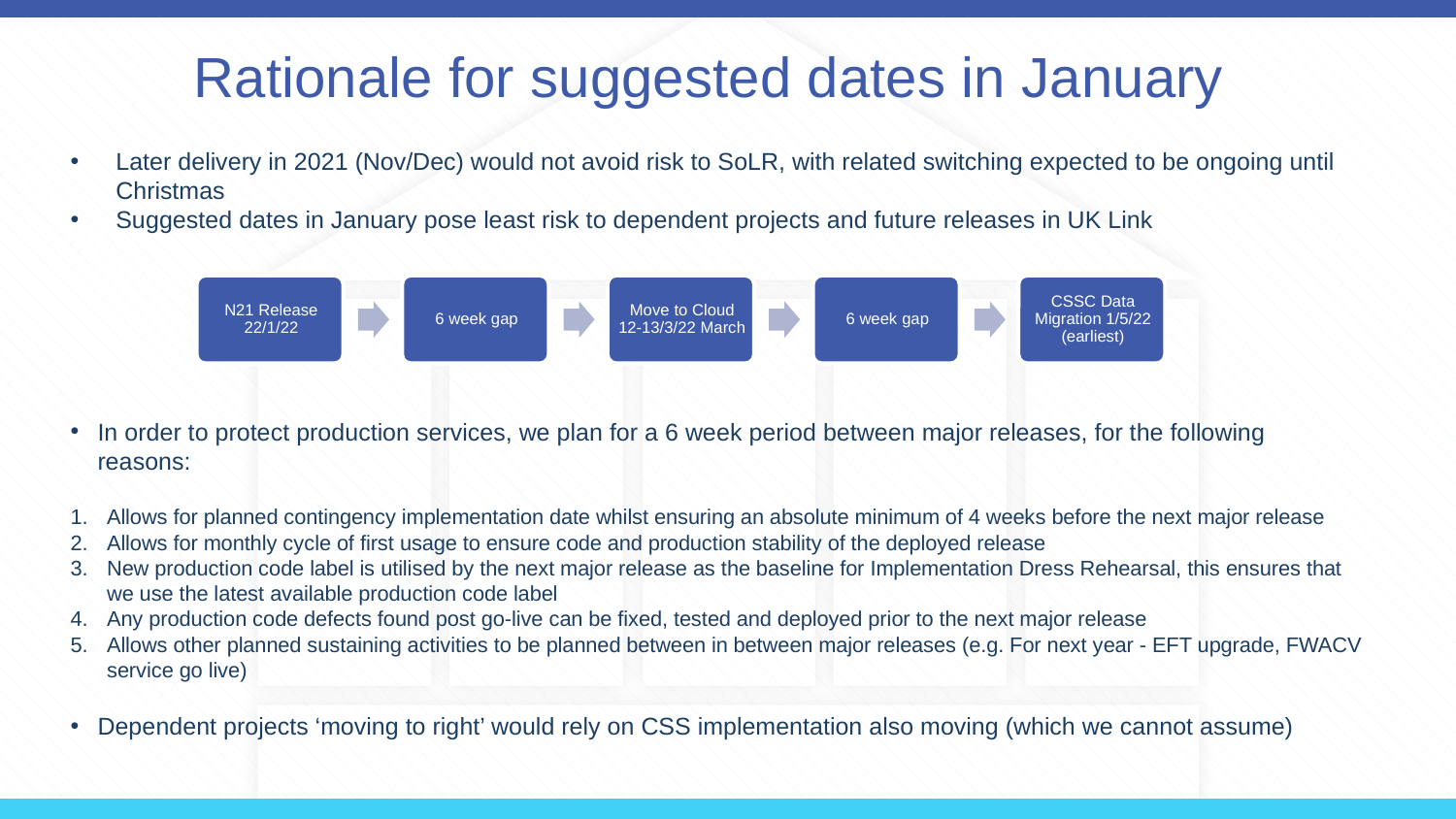

Rationale for suggested dates in January
Later delivery in 2021 (Nov/Dec) would not avoid risk to SoLR, with related switching expected to be ongoing until Christmas
Suggested dates in January pose least risk to dependent projects and future releases in UK Link
N21 Release 22/1/22

6 week gap

Move to Cloud 12-13/3/22 March

6 week gap

CSSC Data Migration 1/5/22 (earliest)

In order to protect production services, we plan for a 6 week period between major releases, for the following reasons:

Allows for planned contingency implementation date whilst ensuring an absolute minimum of 4 weeks before the next major release
Allows for monthly cycle of first usage to ensure code and production stability of the deployed release
New production code label is utilised by the next major release as the baseline for Implementation Dress Rehearsal, this ensures that we use the latest available production code label
Any production code defects found post go-live can be fixed, tested and deployed prior to the next major release
Allows other planned sustaining activities to be planned between in between major releases (e.g. For next year - EFT upgrade, FWACV service go live)

Dependent projects ‘moving to right’ would rely on CSS implementation also moving (which we cannot assume)